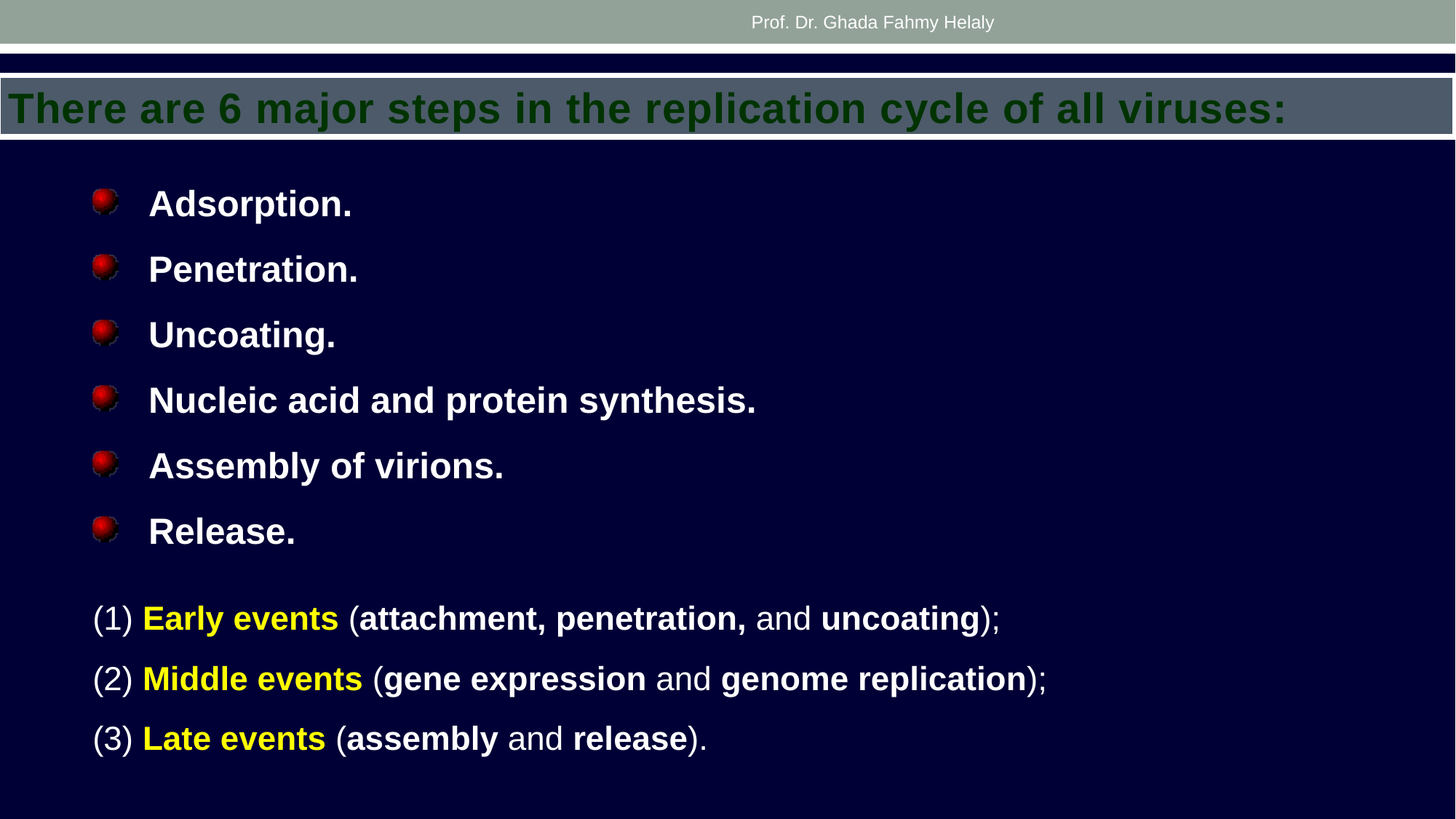

Prof. Dr. Ghada Fahmy Helaly
There are 6 major steps in the replication cycle of all viruses:
   Adsorption.
   Penetration.
   Uncoating.
   Nucleic acid and protein synthesis.
   Assembly of virions.
   Release.
(1) Early events (attachment, penetration, and uncoating);
(2) Middle events (gene expression and genome replication);
(3) Late events (assembly and release).